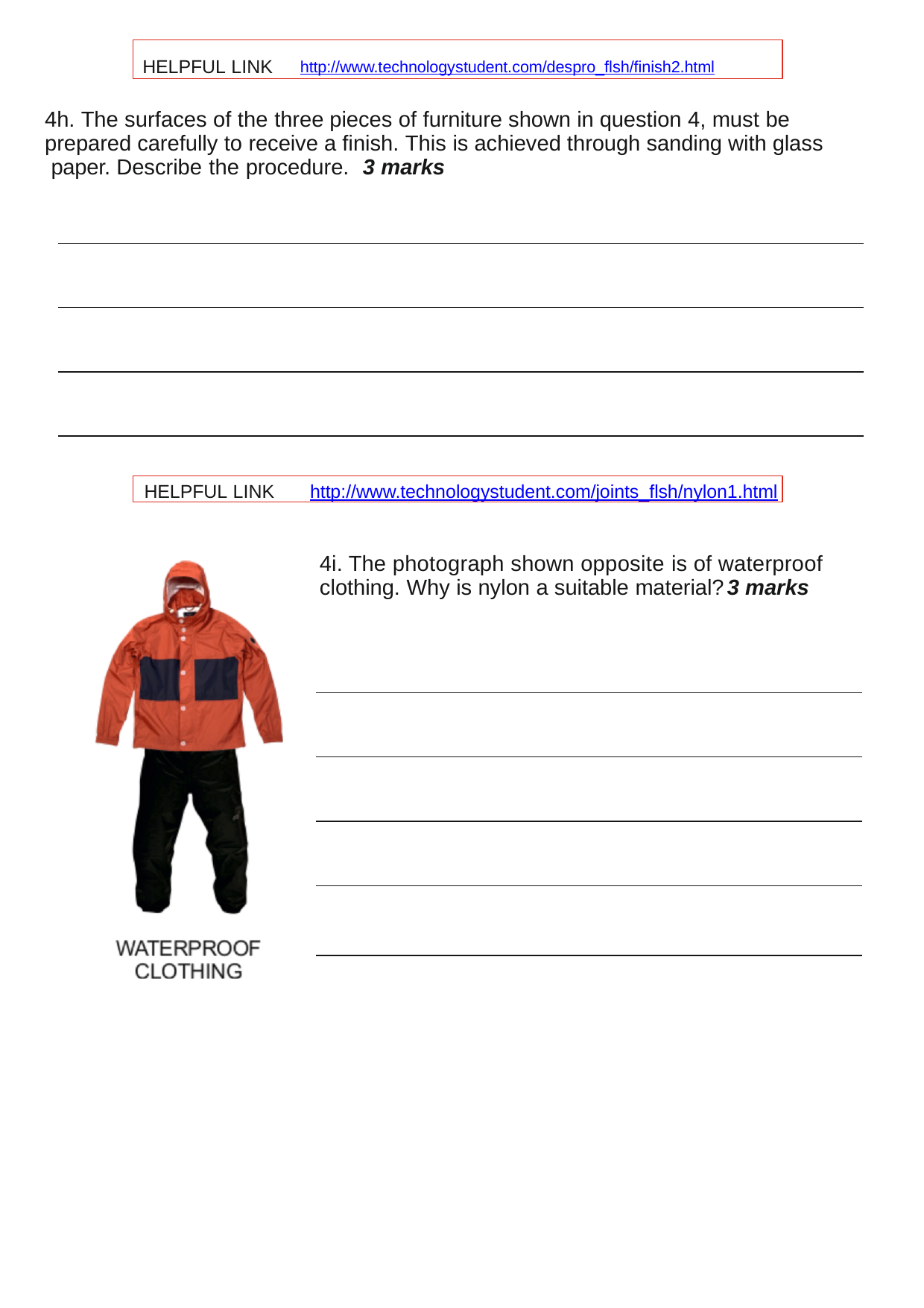

HELPFUL LINK	http://www.technologystudent.com/despro_ﬂsh/ﬁnish2.html
4h. The surfaces of the three pieces of furniture shown in question 4, must be  prepared carefully to receive a ﬁnish. This is achieved through sanding with glass  paper. Describe the procedure.	3 marks

HELPFUL LINK	http://www.technologystudent.com/joints_ﬂsh/nylon1.html
4i. The photograph shown opposite is of waterproof  clothing. Why is nylon a suitable material?	3 marks